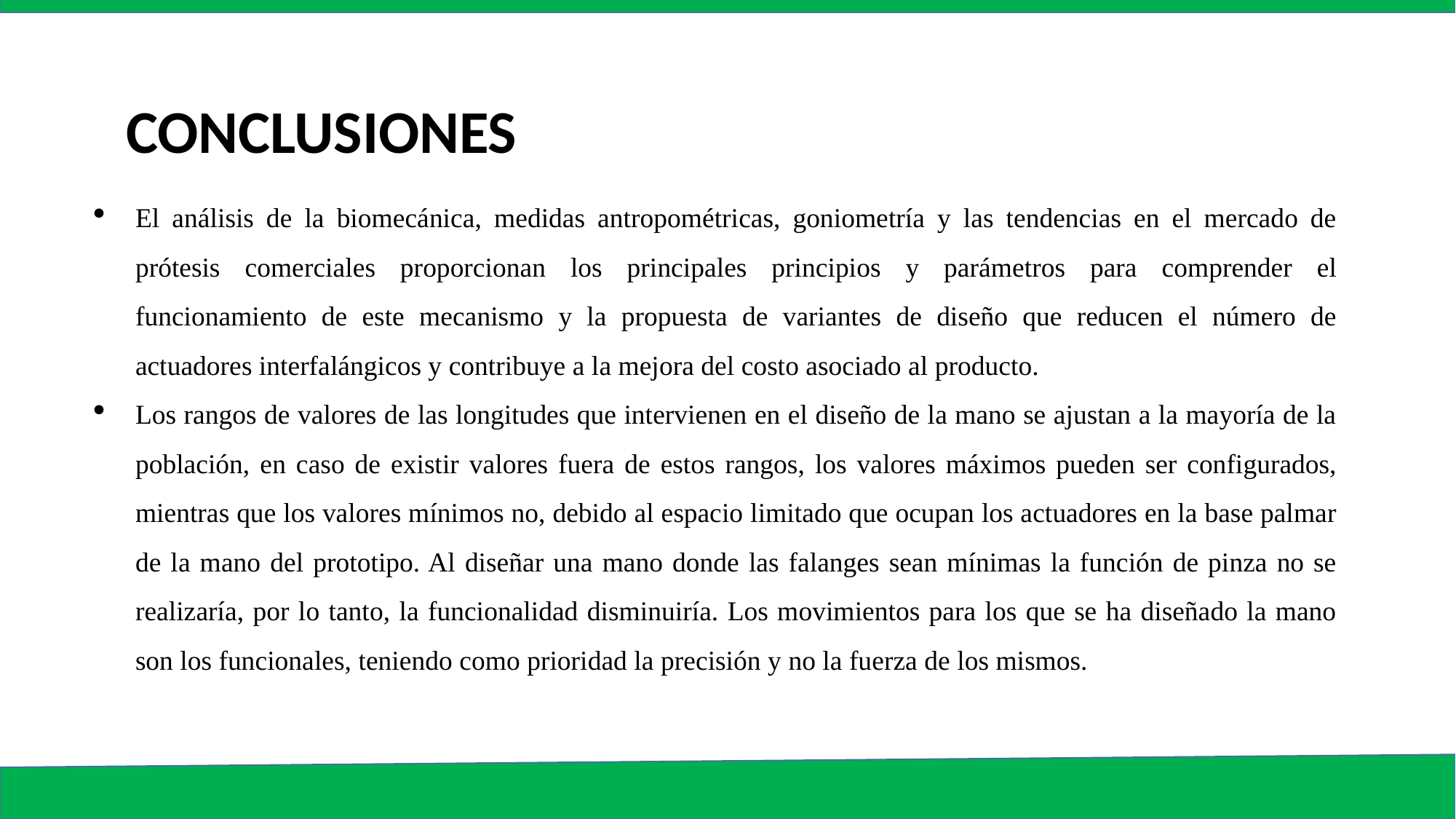

CONCLUSIONES
El análisis de la biomecánica, medidas antropométricas, goniometría y las tendencias en el mercado de prótesis comerciales proporcionan los principales principios y parámetros para comprender el funcionamiento de este mecanismo y la propuesta de variantes de diseño que reducen el número de actuadores interfalángicos y contribuye a la mejora del costo asociado al producto.
Los rangos de valores de las longitudes que intervienen en el diseño de la mano se ajustan a la mayoría de la población, en caso de existir valores fuera de estos rangos, los valores máximos pueden ser configurados, mientras que los valores mínimos no, debido al espacio limitado que ocupan los actuadores en la base palmar de la mano del prototipo. Al diseñar una mano donde las falanges sean mínimas la función de pinza no se realizaría, por lo tanto, la funcionalidad disminuiría. Los movimientos para los que se ha diseñado la mano son los funcionales, teniendo como prioridad la precisión y no la fuerza de los mismos.